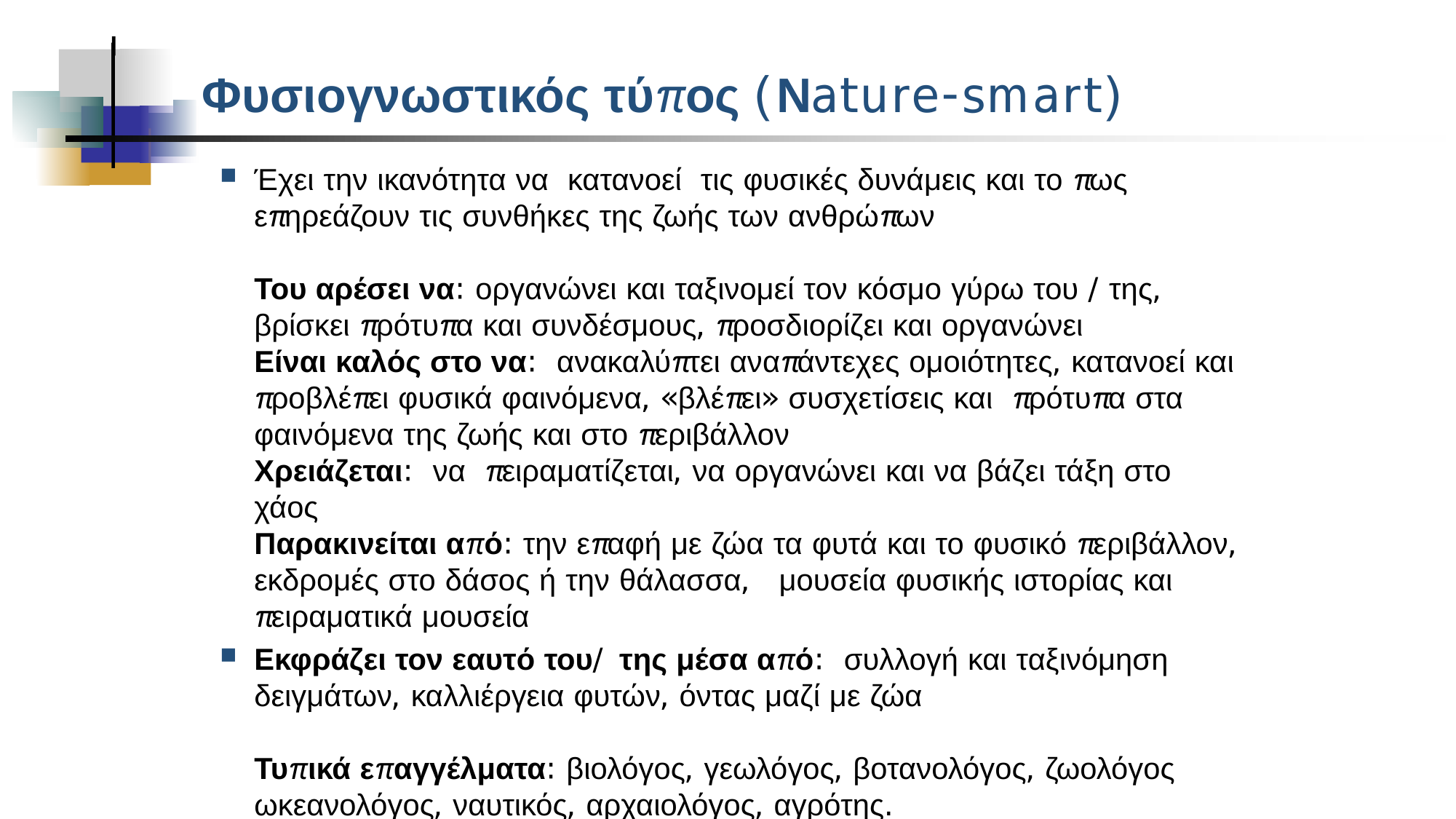

# Φυσιογνωστικός τύπος (Νature-smart)
Έχει την ικανότητα να  κατανοεί  τις φυσικές δυνάμεις και το πως επηρεάζουν τις συνθήκες της ζωής των ανθρώπων
Του αρέσει να: οργανώνει και ταξινομεί τον κόσμο γύρω του / της, βρίσκει πρότυπα και συνδέσμους, προσδιορίζει και οργανώνει
Είναι καλός στο να:  ανακαλύπτει αναπάντεχες ομοιότητες, κατανοεί και προβλέπει φυσικά φαινόμενα, «βλέπει» συσχετίσεις και  πρότυπα στα φαινόμενα της ζωής και στο περιβάλλον
Χρειάζεται:  να  πειραματίζεται, να οργανώνει και να βάζει τάξη στο χάος
Παρακινείται από: την επαφή με ζώα τα φυτά και το φυσικό περιβάλλον, εκδρομές στο δάσος ή την θάλασσα,   μουσεία φυσικής ιστορίας και πειραματικά μουσεία
Εκφράζει τον εαυτό του/ της μέσα από:  συλλογή και ταξινόμηση δειγμάτων, καλλιέργεια φυτών, όντας μαζί με ζώα
Τυπικά επαγγέλματα: βιολόγος, γεωλόγος, βοτανολόγος, ζωολόγος ωκεανολόγος, ναυτικός, αρχαιολόγος, αγρότης.